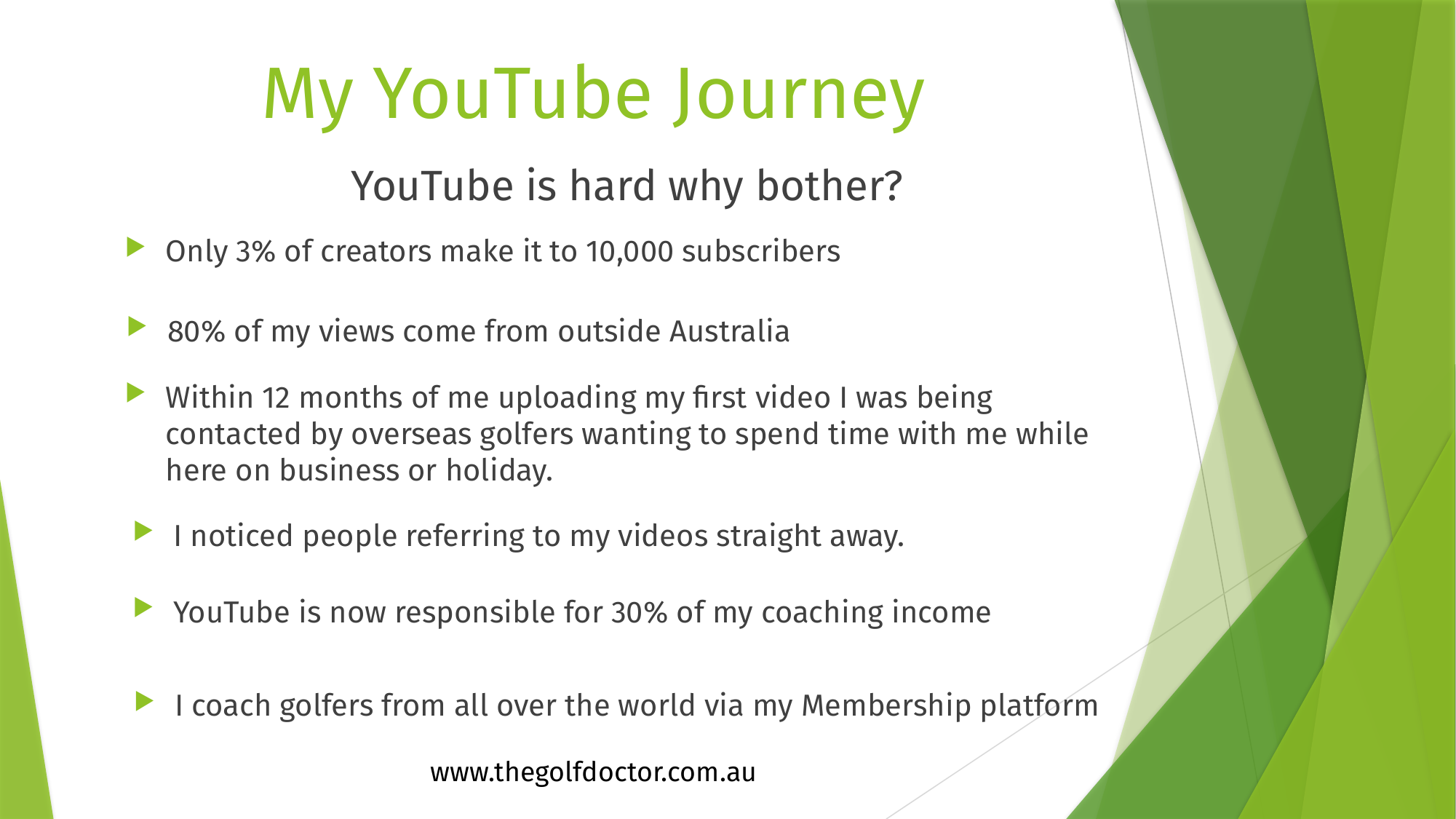

# My YouTube Journey
YouTube is hard why bother?
Only 3% of creators make it to 10,000 subscribers
80% of my views come from outside Australia
Within 12 months of me uploading my first video I was being contacted by overseas golfers wanting to spend time with me while here on business or holiday.
I noticed people referring to my videos straight away.
YouTube is now responsible for 30% of my coaching income
I coach golfers from all over the world via my Membership platform
www.thegolfdoctor.com.au